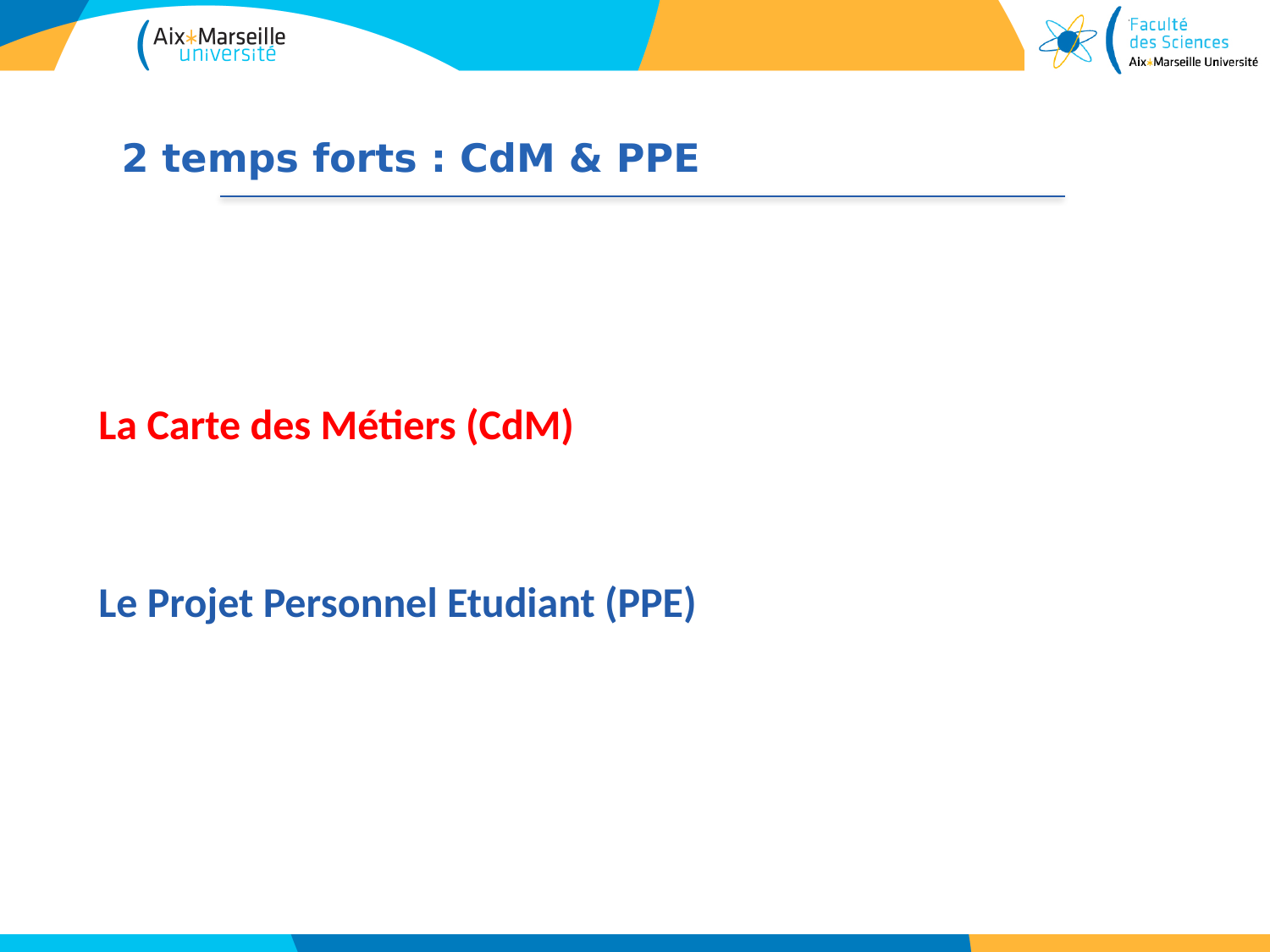

# 2 temps forts : CdM & PPE

La Carte des Métiers (CdM)

Le Projet Personnel Etudiant (PPE)